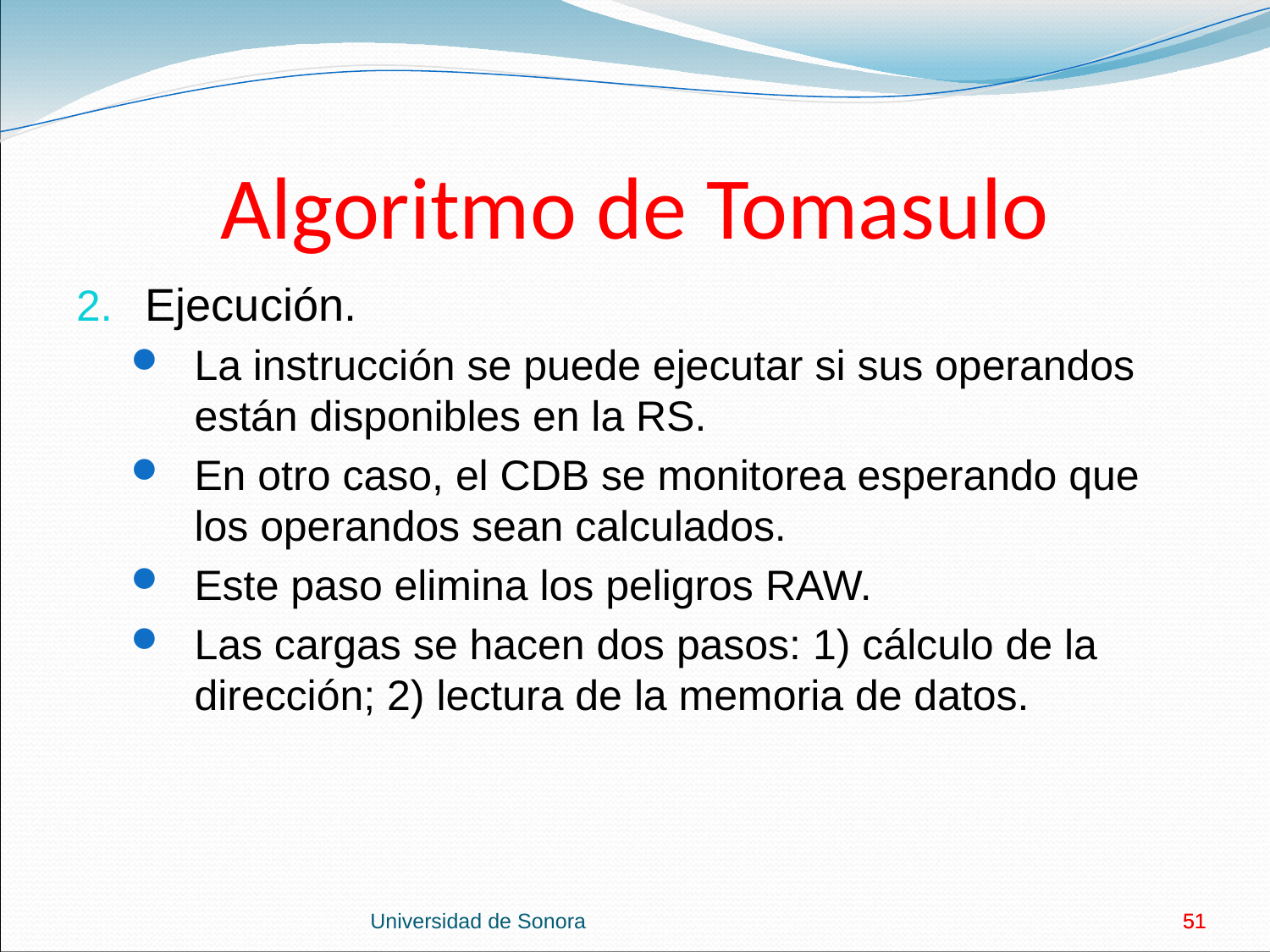

# Algoritmo de Tomasulo
Ejecución.
La instrucción se puede ejecutar si sus operandos están disponibles en la RS.
En otro caso, el CDB se monitorea esperando que los operandos sean calculados.
Este paso elimina los peligros RAW.
Las cargas se hacen dos pasos: 1) cálculo de la dirección; 2) lectura de la memoria de datos.
Universidad de Sonora

51
51